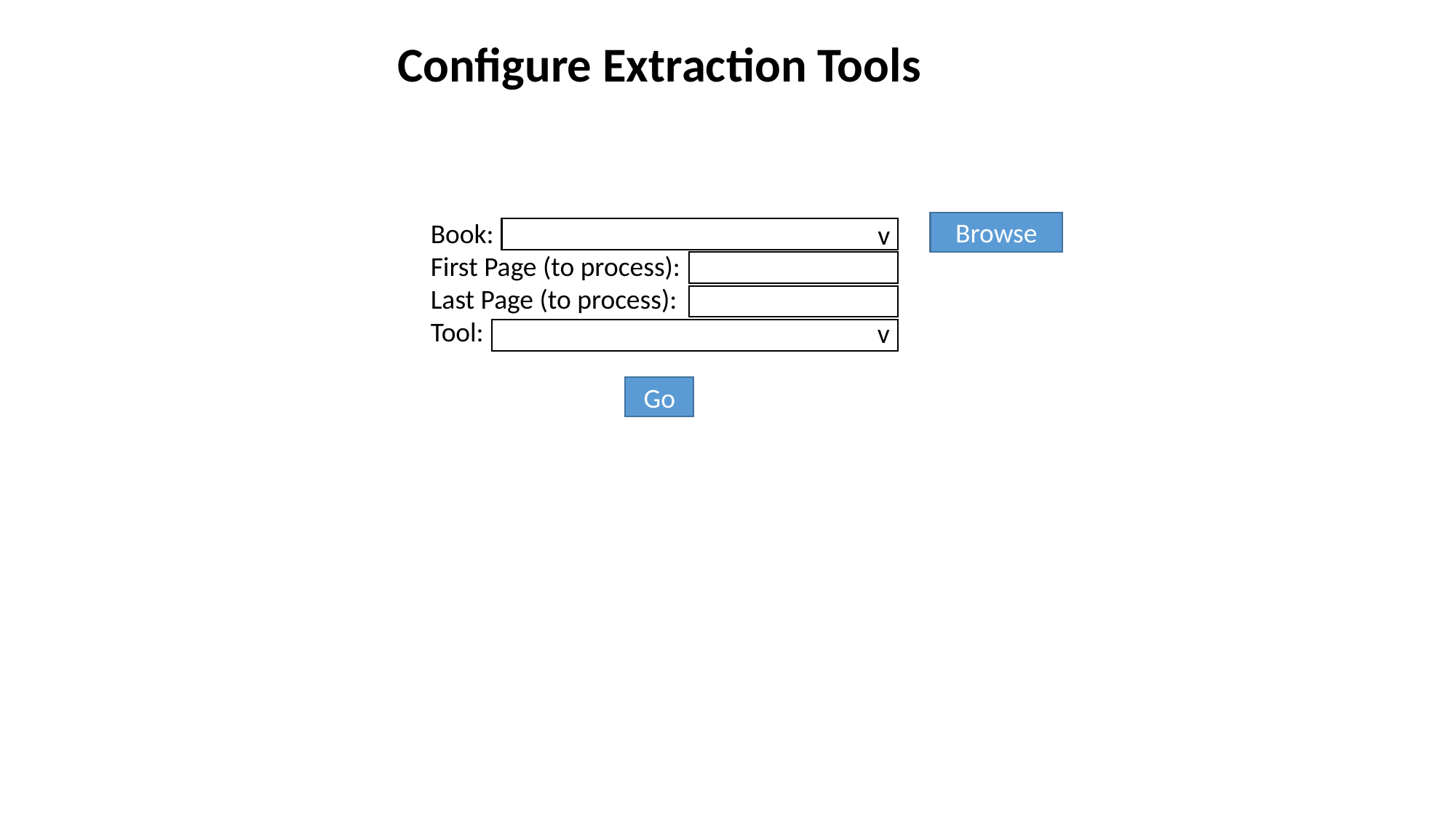

Configure Extraction Tools
Book:
First Page (to process):
Last Page (to process):
Tool:
v

v

Browse
Go